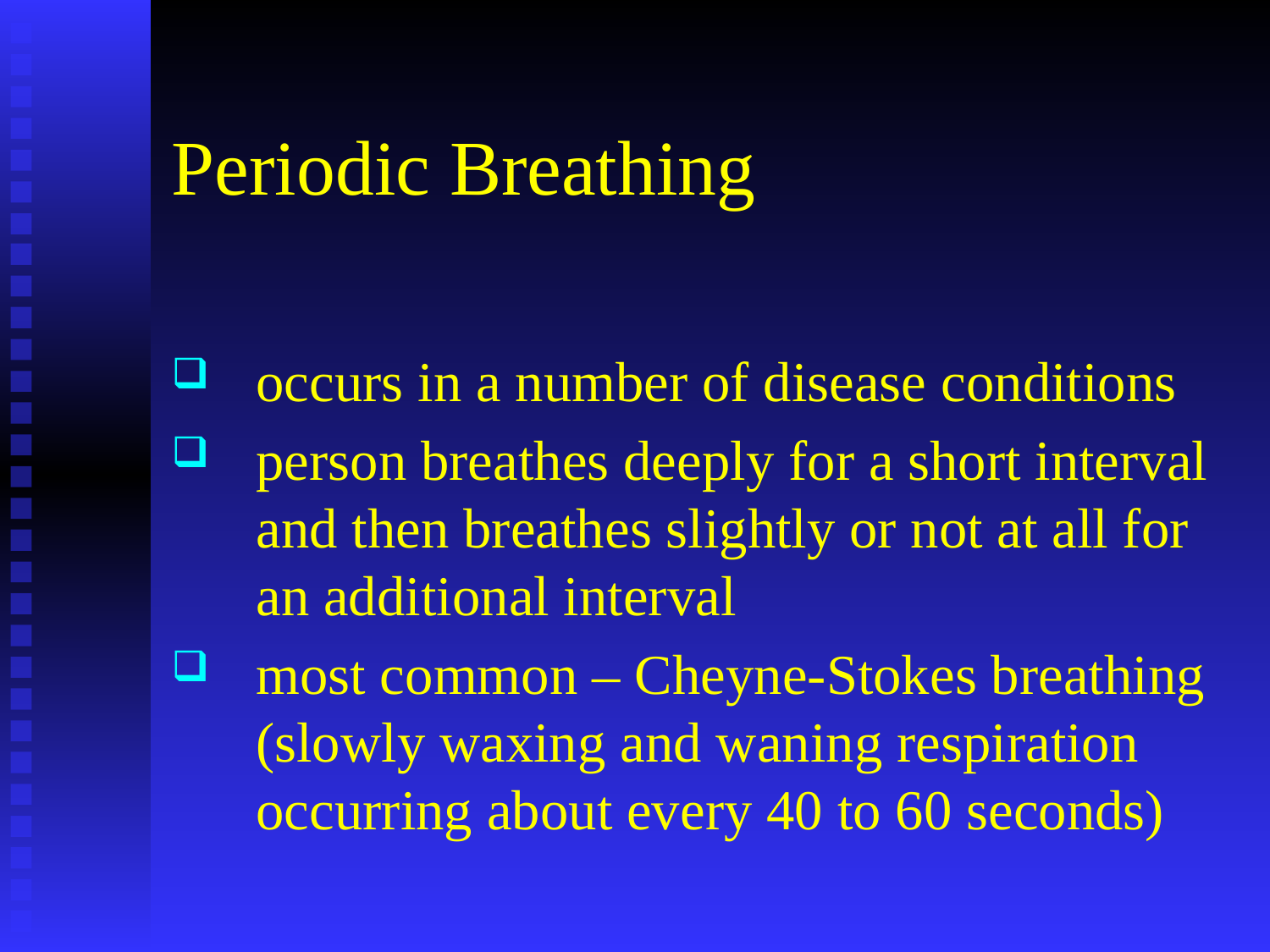

# Periodic Breathing
occurs in a number of disease conditions
person breathes deeply for a short interval and then breathes slightly or not at all for an additional interval
most common – Cheyne-Stokes breathing (slowly waxing and waning respiration occurring about every 40 to 60 seconds)